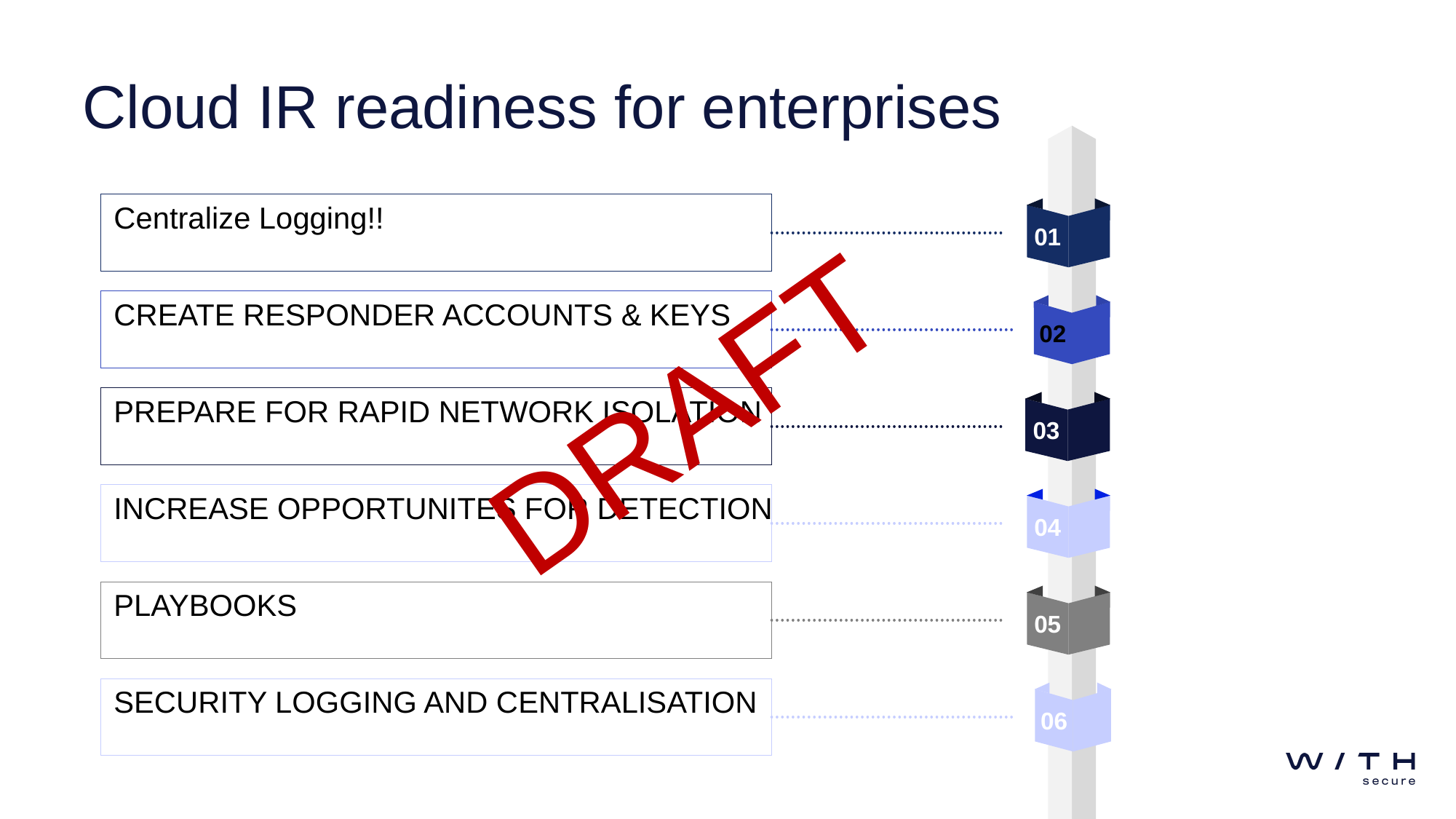

# Cloud IR readiness for enterprises

Centralize Logging!!

01

CREATE RESPONDER ACCOUNTS & KEYS

02

DRAFT
PREPARE FOR RAPID NETWORK ISOLATION

03

INCREASE OPPORTUNITES FOR DETECTION

04

PLAYBOOKS

05

SECURITY LOGGING AND CENTRALISATION

06